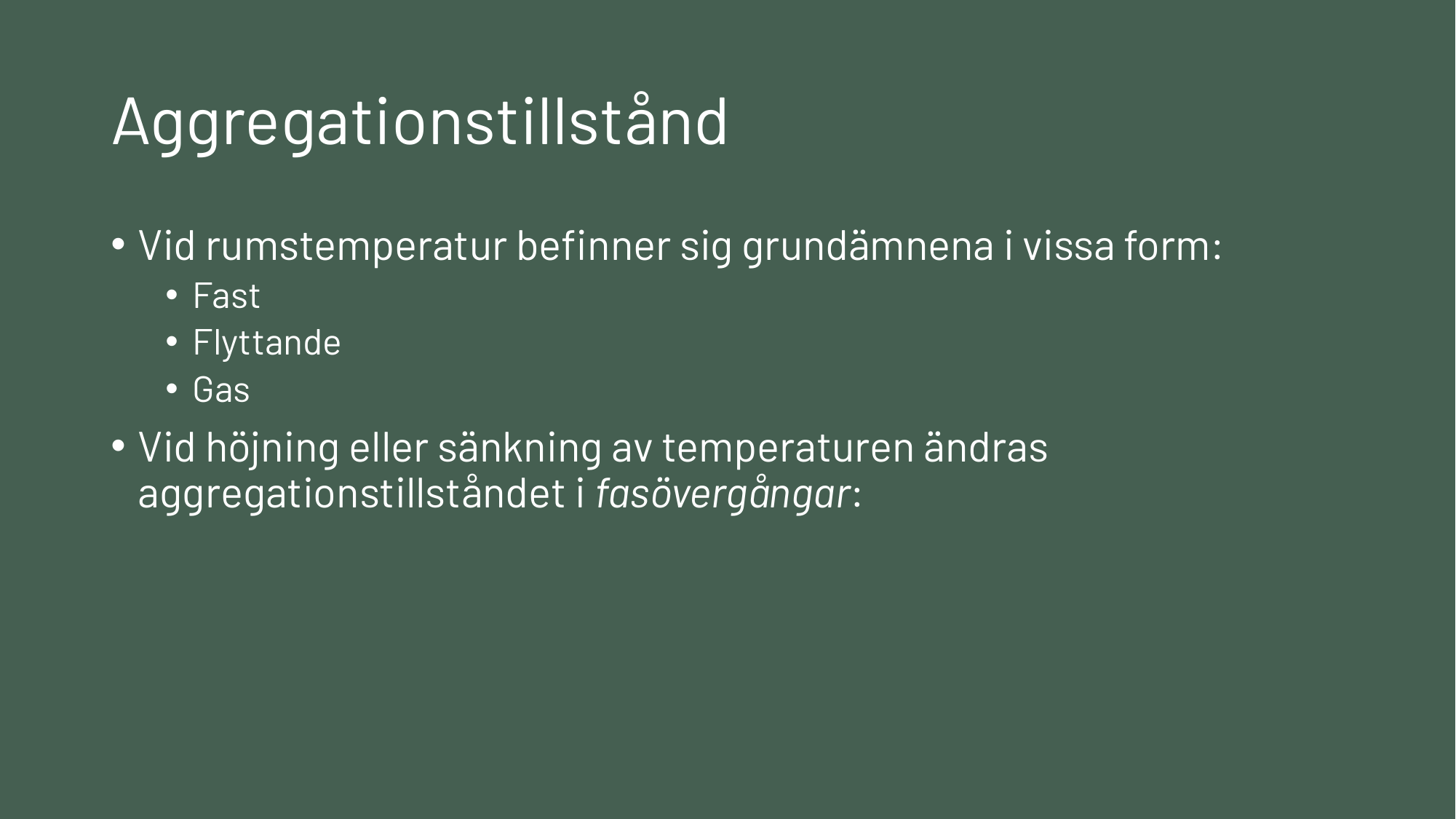

# Aggregationstillstånd
Vid rumstemperatur befinner sig grundämnena i vissa form:
Fast
Flyttande
Gas
Vid höjning eller sänkning av temperaturen ändras aggregationstillståndet i fasövergångar: